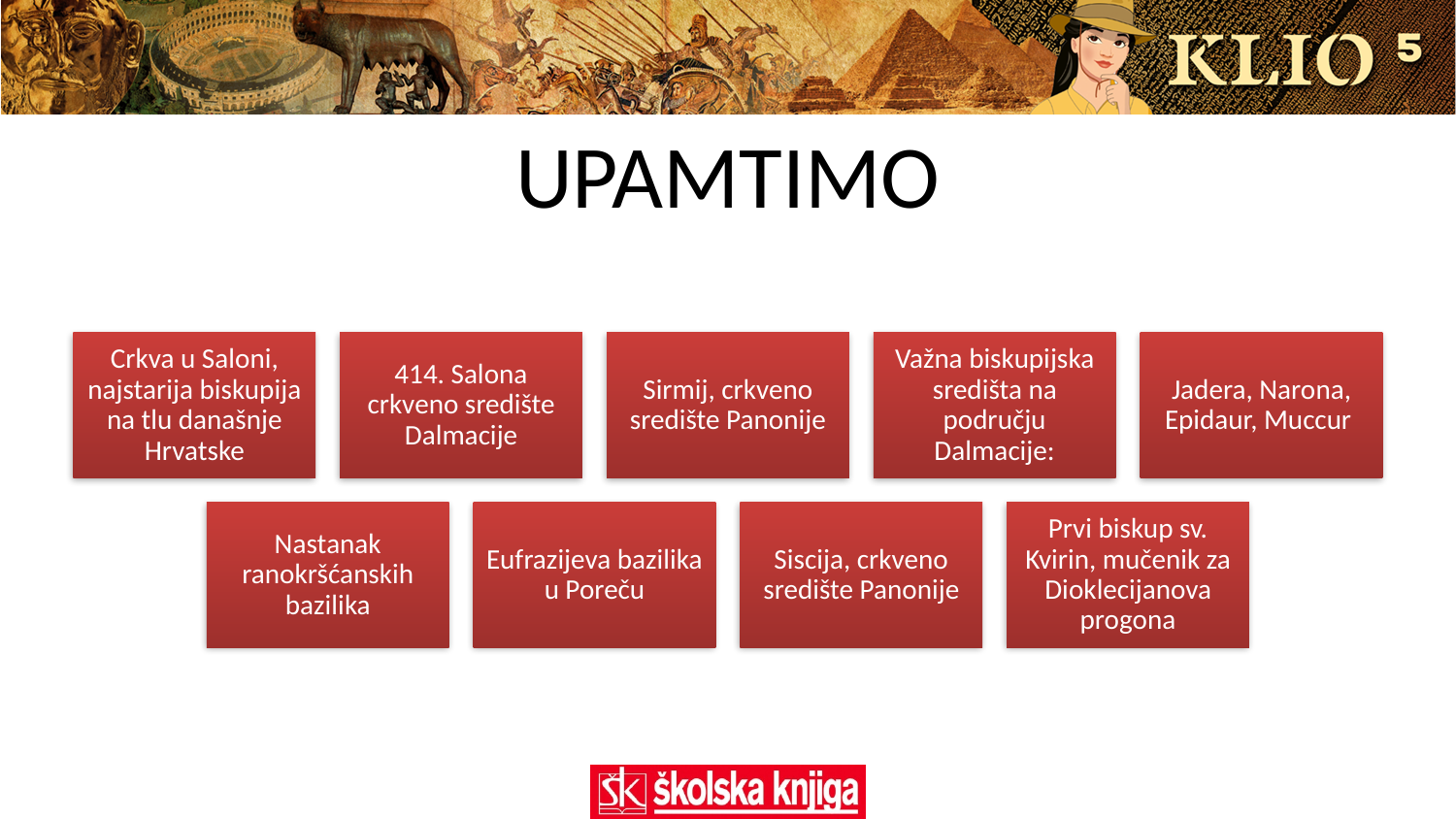

# UPAMTIMO
Crkva u Saloni, najstarija biskupija na tlu današnje Hrvatske
414. Salona crkveno središte Dalmacije
Sirmij, crkveno središte Panonije
Važna biskupijska središta na području Dalmacije:
Jadera, Narona, Epidaur, Muccur
Nastanak ranokršćanskih bazilika
Eufrazijeva bazilika u Poreču
Siscija, crkveno središte Panonije
Prvi biskup sv. Kvirin, mučenik za Dioklecijanova progona